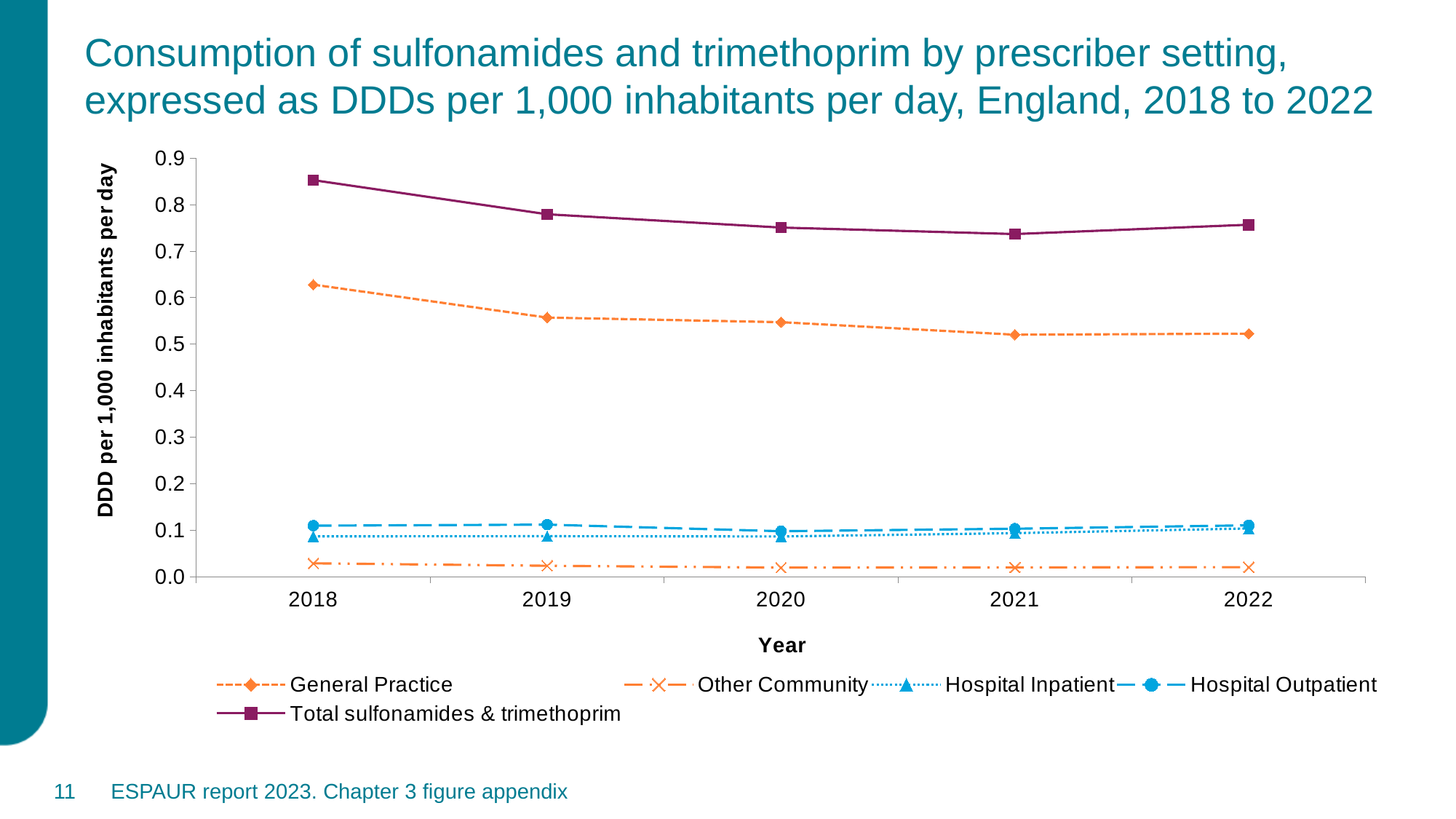

# Consumption of sulfonamides and trimethoprim by prescriber setting, expressed as DDDs per 1,000 inhabitants per day, England, 2018 to 2022

### Chart

| Category | General Practice | Other Community | Hospital Inpatient | Hospital Outpatient |  |
|---|---|---|---|---|---|
| 2018 | 0.6281312638858045 | 0.028584281357289854 | 0.08662620117967723 | 0.10964883584347263 | 0.8529905822662442 |
| 2019 | 0.5573369798072043 | 0.023386179268527485 | 0.08701052041234902 | 0.11185106321693894 | 0.7795847427050198 |
| 2020 | 0.5474329729687479 | 0.019434317241638688 | 0.08643703999051422 | 0.09770282610385639 | 0.7510071563047572 |
| 2021 | 0.5205314310905438 | 0.01988272766227439 | 0.0935244475826309 | 0.10309842685262138 | 0.7370370331880705 |
| 2022 | 0.522711326956288 | 0.02037777825462639 | 0.103585246255113 | 0.11036263496026577 | 0.7570369864262931 |
11
ESPAUR report 2023. Chapter 3 figure appendix